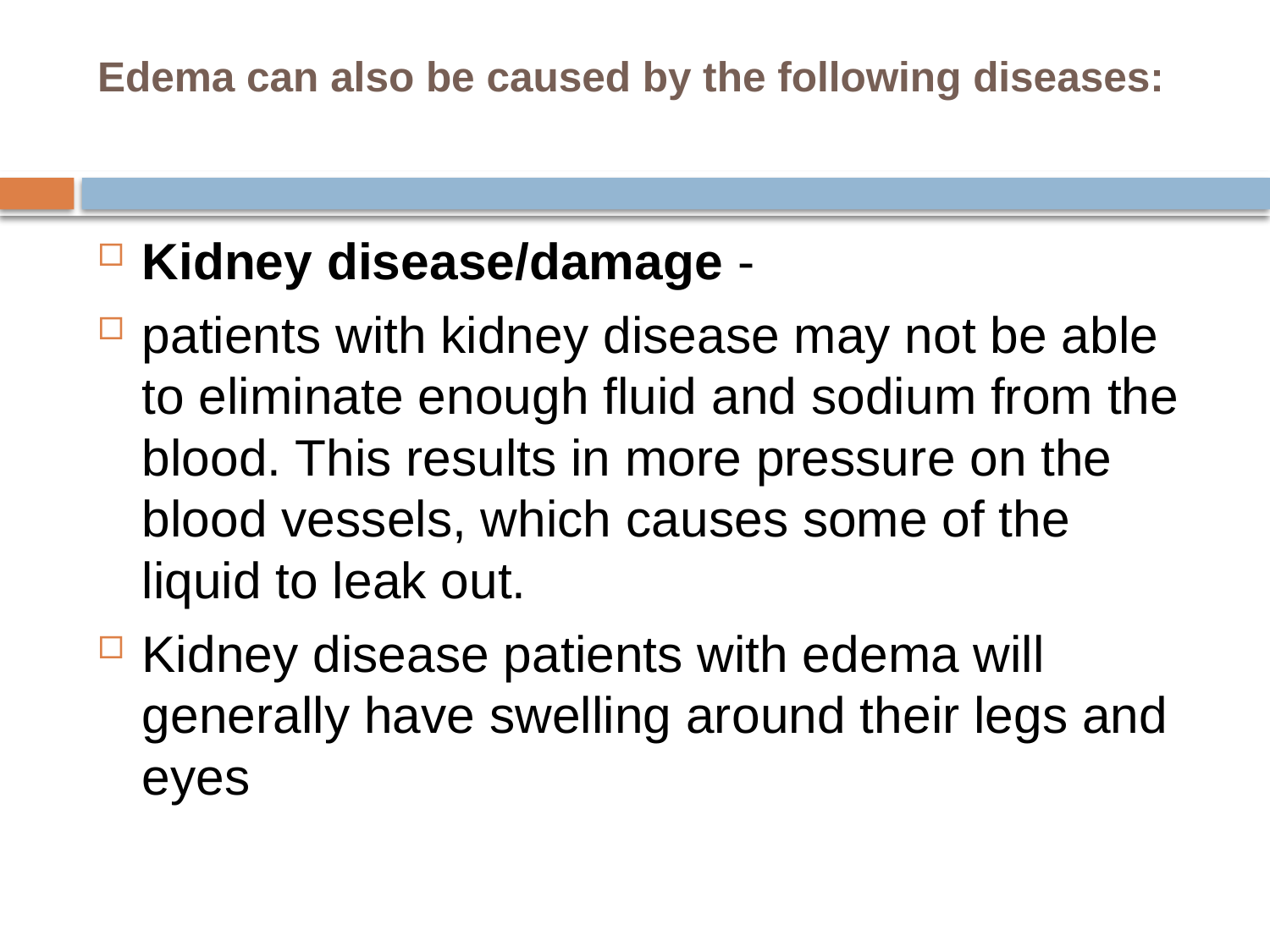

# Edema can also be caused by the following diseases:
Kidney disease/damage -
patients with kidney disease may not be able to eliminate enough fluid and sodium from the blood. This results in more pressure on the blood vessels, which causes some of the liquid to leak out.
Kidney disease patients with edema will generally have swelling around their legs and eyes